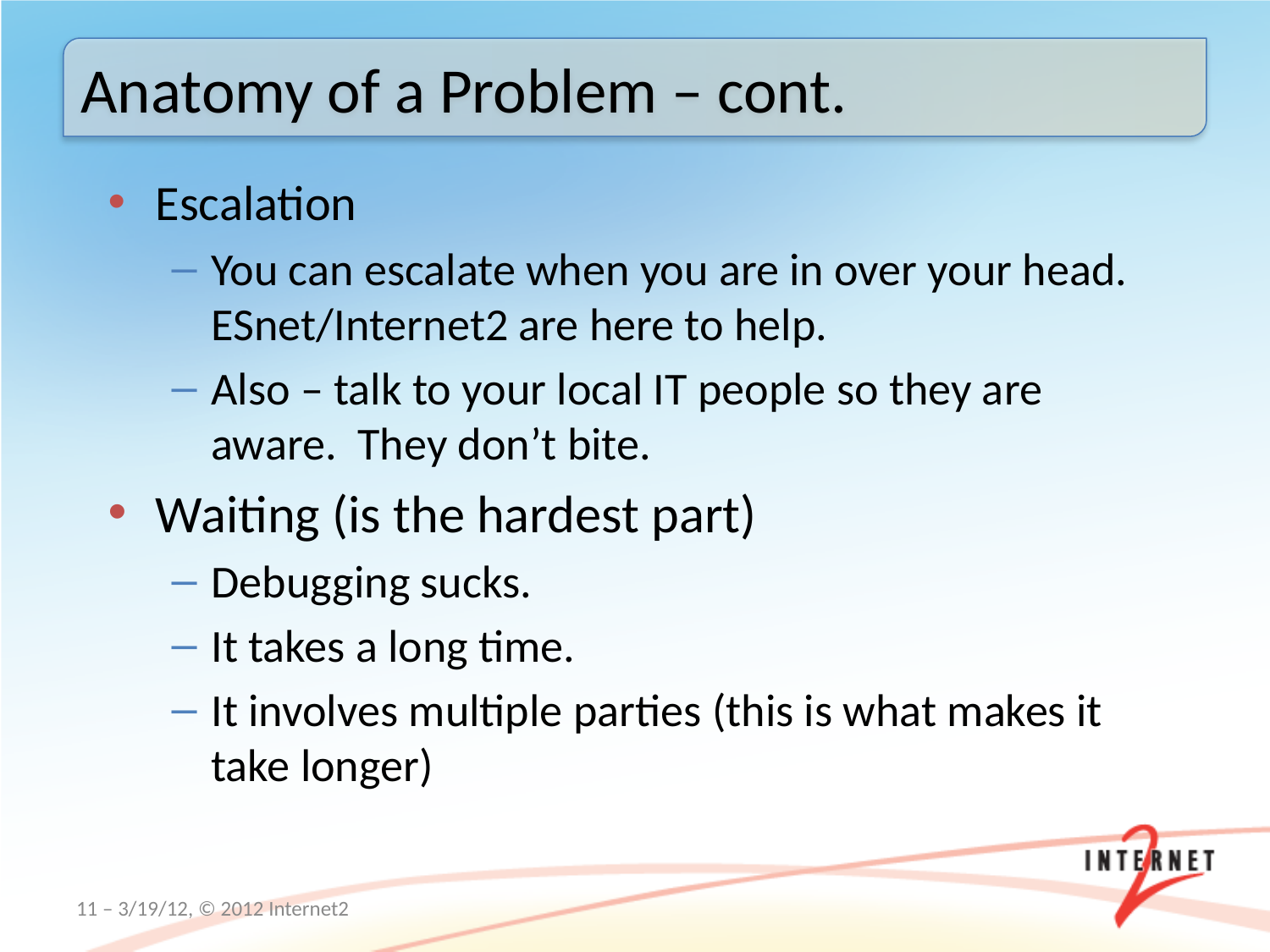

Anatomy of a Problem – cont.
Escalation
You can escalate when you are in over your head.  ESnet/Internet2 are here to help.
Also – talk to your local IT people so they are aware.  They don’t bite.
Waiting (is the hardest part)
Debugging sucks.
It takes a long time.
It involves multiple parties (this is what makes it take longer)

11 – 3/19/12, © 2012 Internet2